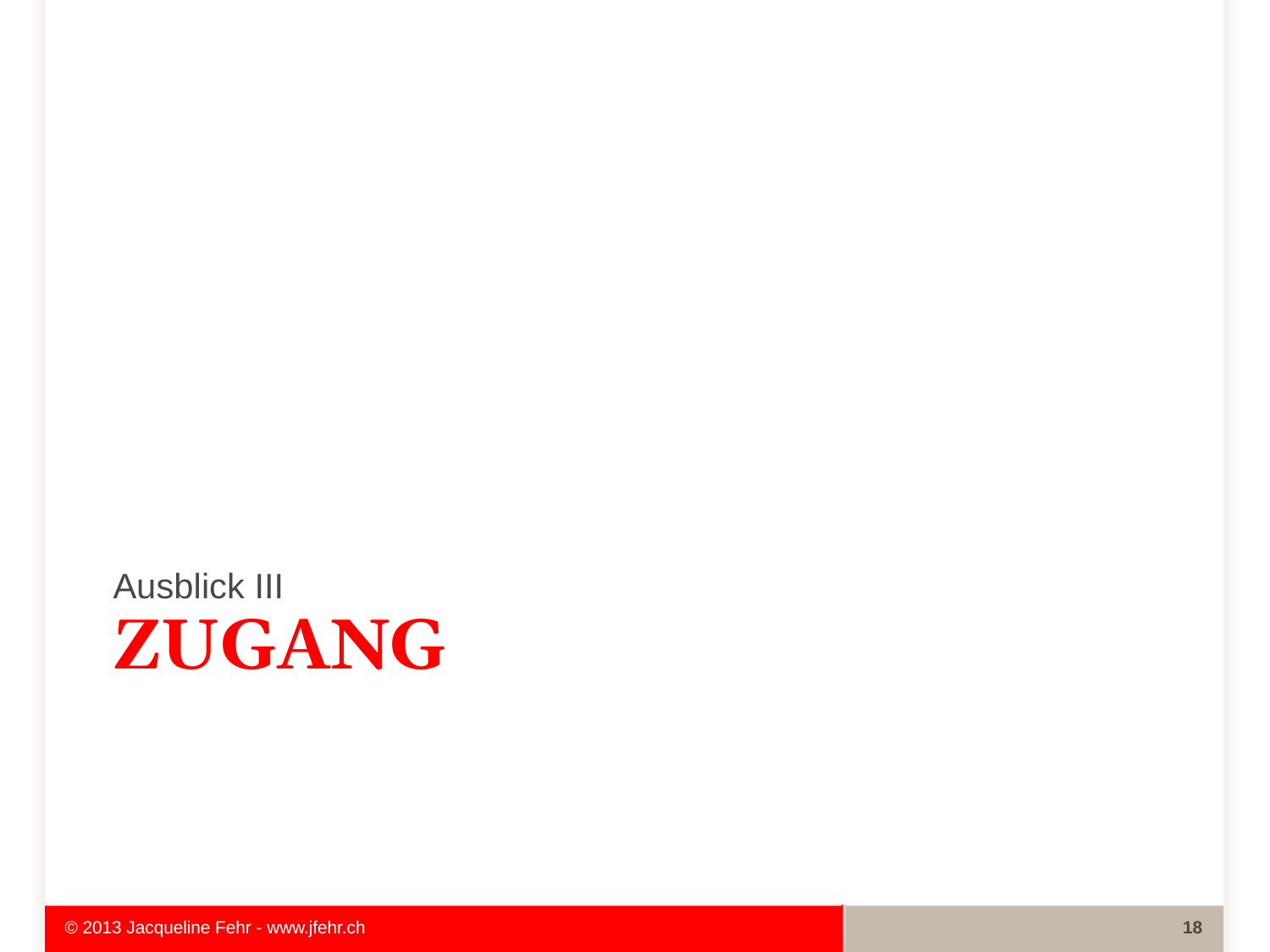

Ausblick III
# ZUGANG
© 2013 Jacqueline Fehr - www.jfehr.ch
18